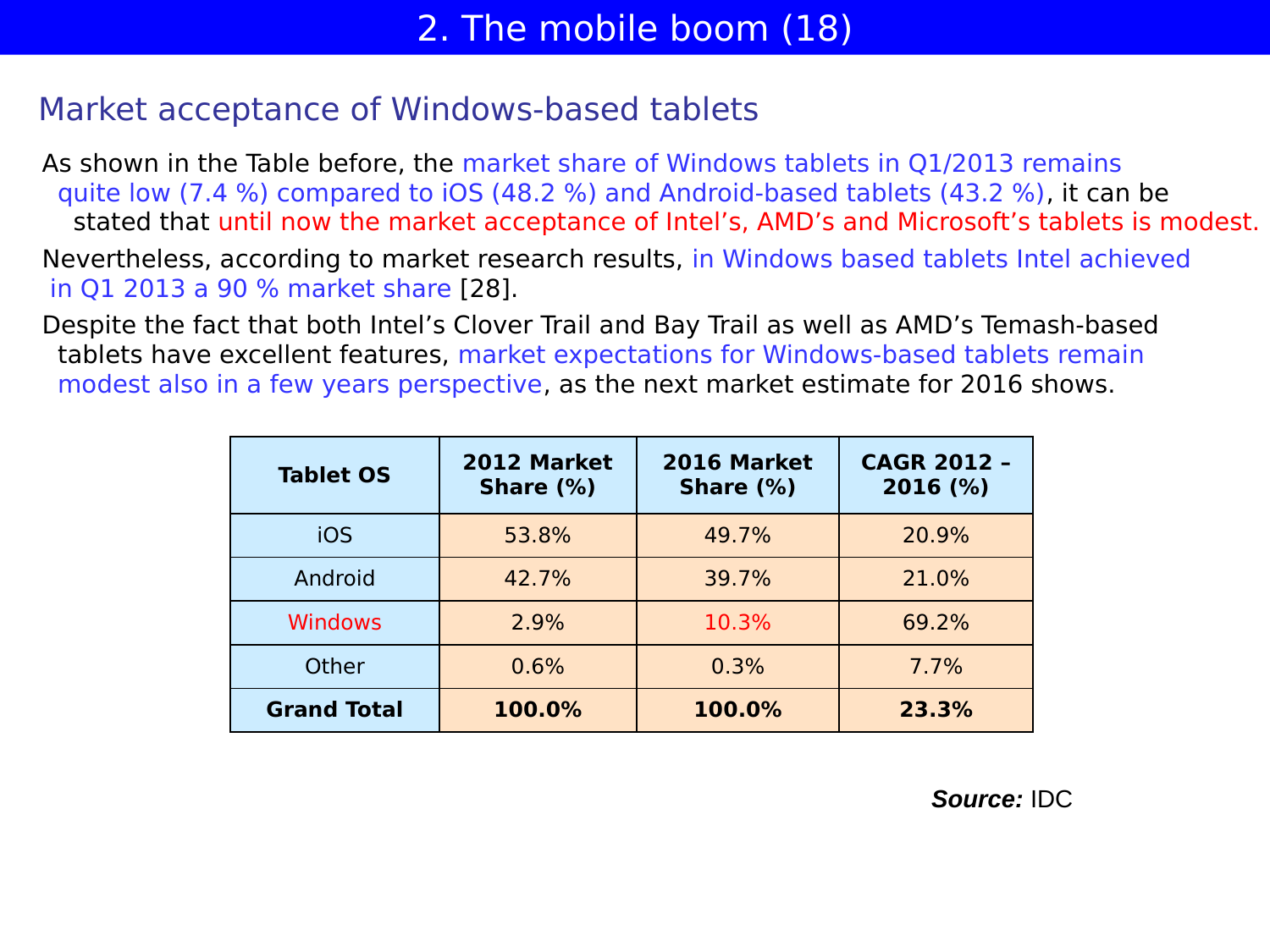

# 2. The mobile boom (18)
Market acceptance of Windows-based tablets
As shown in the Table before, the market share of Windows tablets in Q1/2013 remains
  quite low (7.4 %) compared to iOS (48.2 %) and Android-based tablets (43.2 %), it can be
    stated that until now the market acceptance of Intel’s, AMD’s and Microsoft’s tablets is modest.
Nevertheless, according to market research results, in Windows based tablets Intel achieved
 in Q1 2013 a 90 % market share [28].
Despite the fact that both Intel’s Clover Trail and Bay Trail as well as AMD’s Temash-based
  tablets have excellent features, market expectations for Windows-based tablets remain
  modest also in a few years perspective, as the next market estimate for 2016 shows.
| Tablet OS | 2012 Market Share (%) | 2016 Market Share (%) | CAGR 2012 – 2016 (%) |
| --- | --- | --- | --- |
| iOS | 53.8% | 49.7% | 20.9% |
| Android | 42.7% | 39.7% | 21.0% |
| Windows | 2.9% | 10.3% | 69.2% |
| Other | 0.6% | 0.3% | 7.7% |
| Grand Total | 100.0% | 100.0% | 23.3% |
Source: IDC